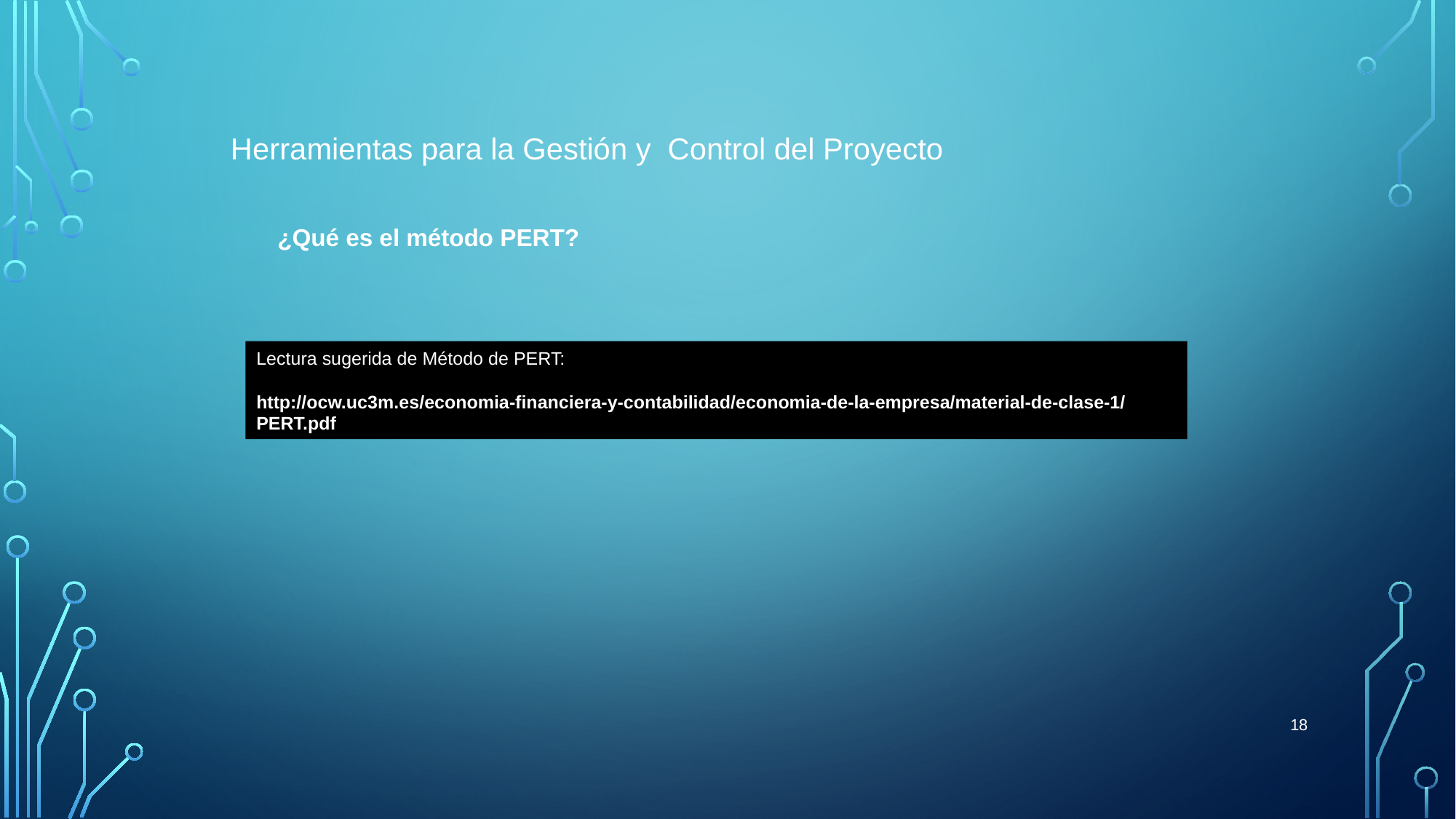

Herramientas para la Gestión y  Control del Proyecto
¿Qué es el método PERT?
Lectura sugerida de Método de PERT:

http://ocw.uc3m.es/economia-financiera-y-contabilidad/economia-de-la-empresa/material-de-clase-1/PERT.pdf
18